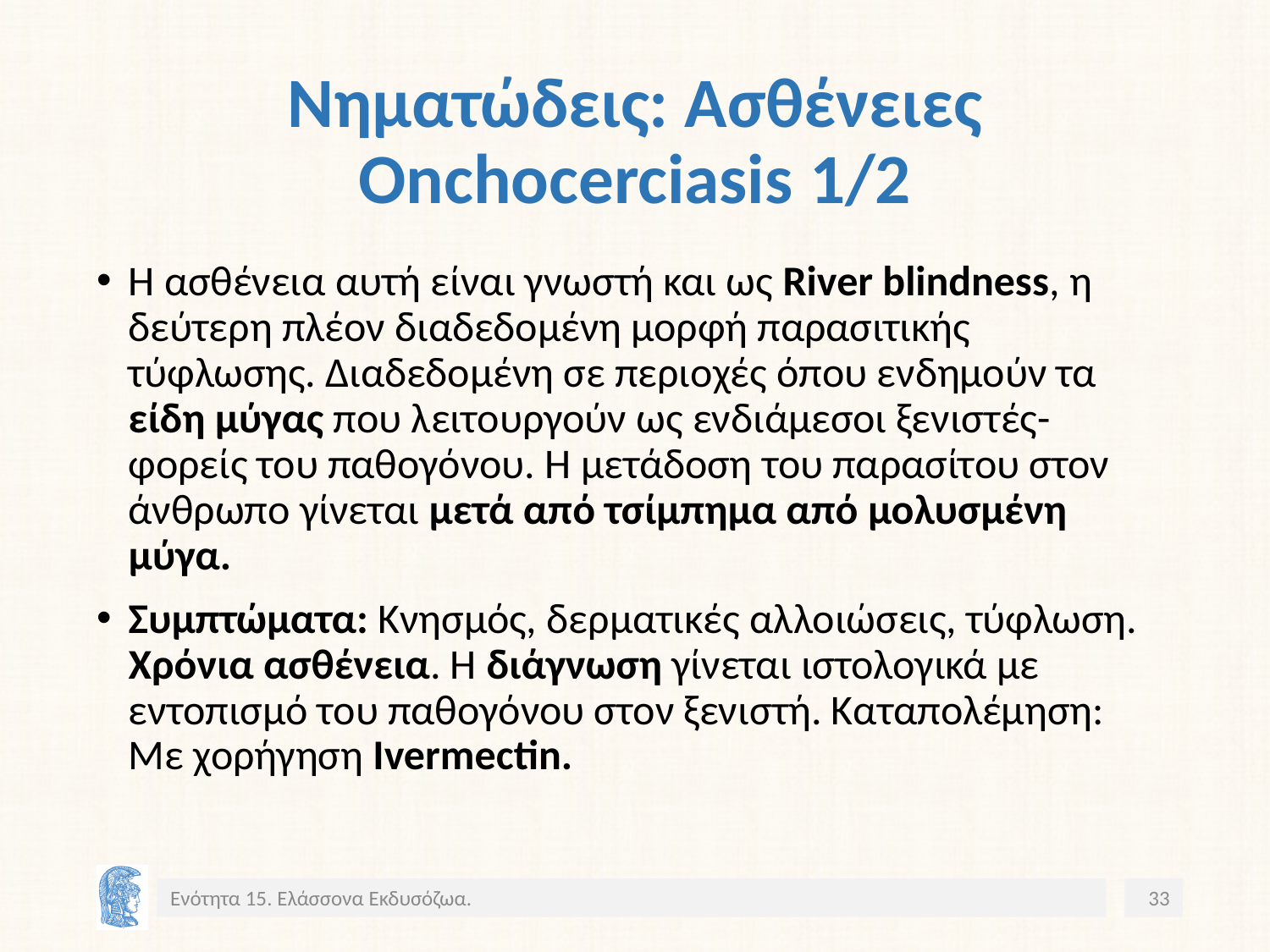

# Νηματώδεις: Ασθένειες Onchocerciasis 1/2
Η ασθένεια αυτή είναι γνωστή και ως River blindness, η δεύτερη πλέον διαδεδομένη μορφή παρασιτικής τύφλωσης. Διαδεδομένη σε περιοχές όπου ενδημούν τα είδη μύγας που λειτουργούν ως ενδιάμεσοι ξενιστές-φορείς του παθογόνου. Η μετάδοση του παρασίτου στον άνθρωπο γίνεται μετά από τσίμπημα από μολυσμένη μύγα.
Συμπτώματα: Κνησμός, δερματικές αλλοιώσεις, τύφλωση. Χρόνια ασθένεια. Η διάγνωση γίνεται ιστολογικά με εντοπισμό του παθογόνου στον ξενιστή. Καταπολέμηση: Με χορήγηση Ιvermectin.
Ενότητα 15. Ελάσσονα Εκδυσόζωα.
33